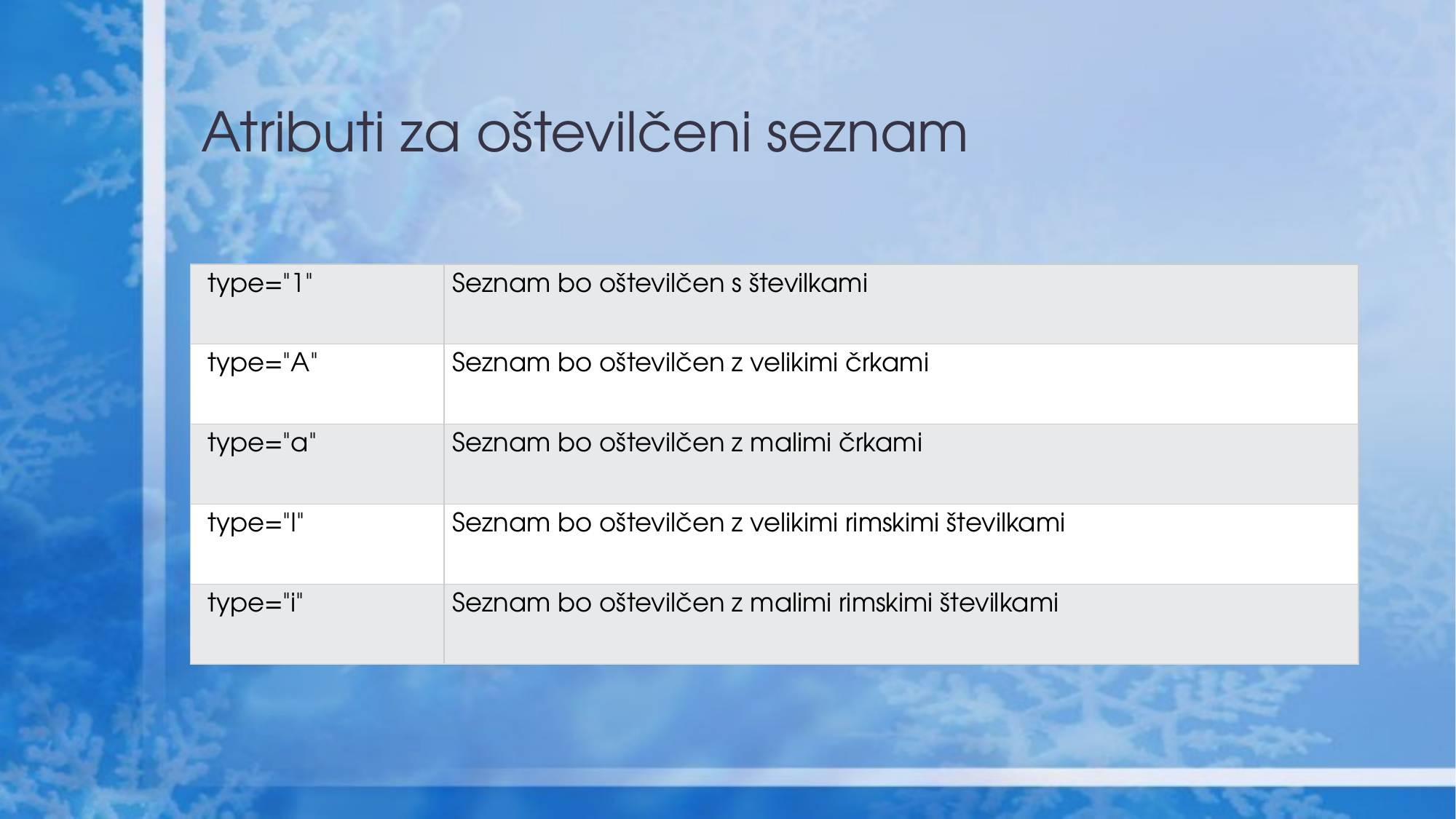

# Atributi za oštevilčeni seznam
| type="1" | Seznam bo oštevilčen s številkami |
| --- | --- |
| type="A" | Seznam bo oštevilčen z velikimi črkami |
| type="a" | Seznam bo oštevilčen z malimi črkami |
| type="I" | Seznam bo oštevilčen z velikimi rimskimi številkami |
| type="i" | Seznam bo oštevilčen z malimi rimskimi številkami |